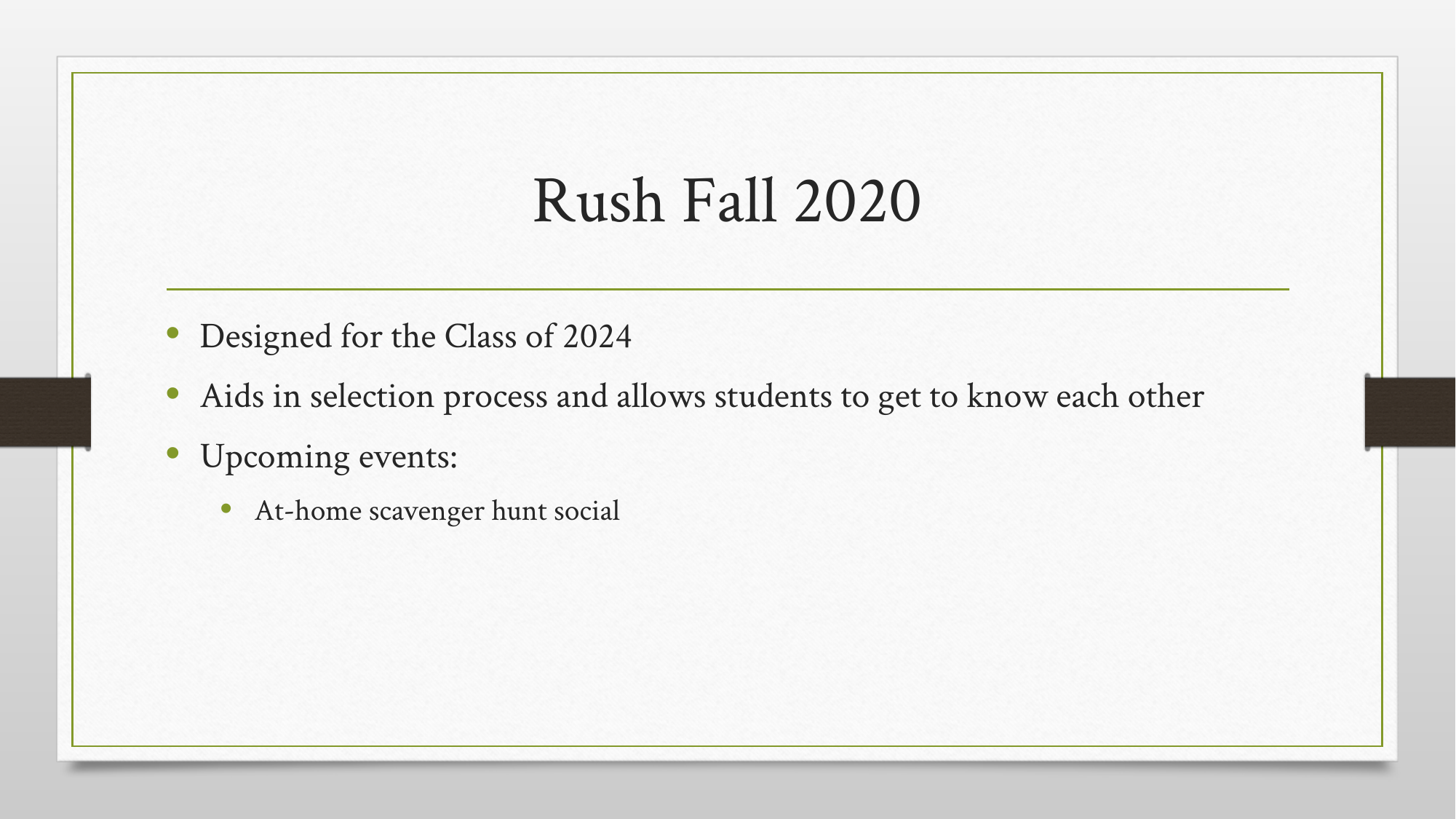

# Rush Fall 2020
Designed for the Class of 2024
Aids in selection process and allows students to get to know each other
Upcoming events:
At-home scavenger hunt social